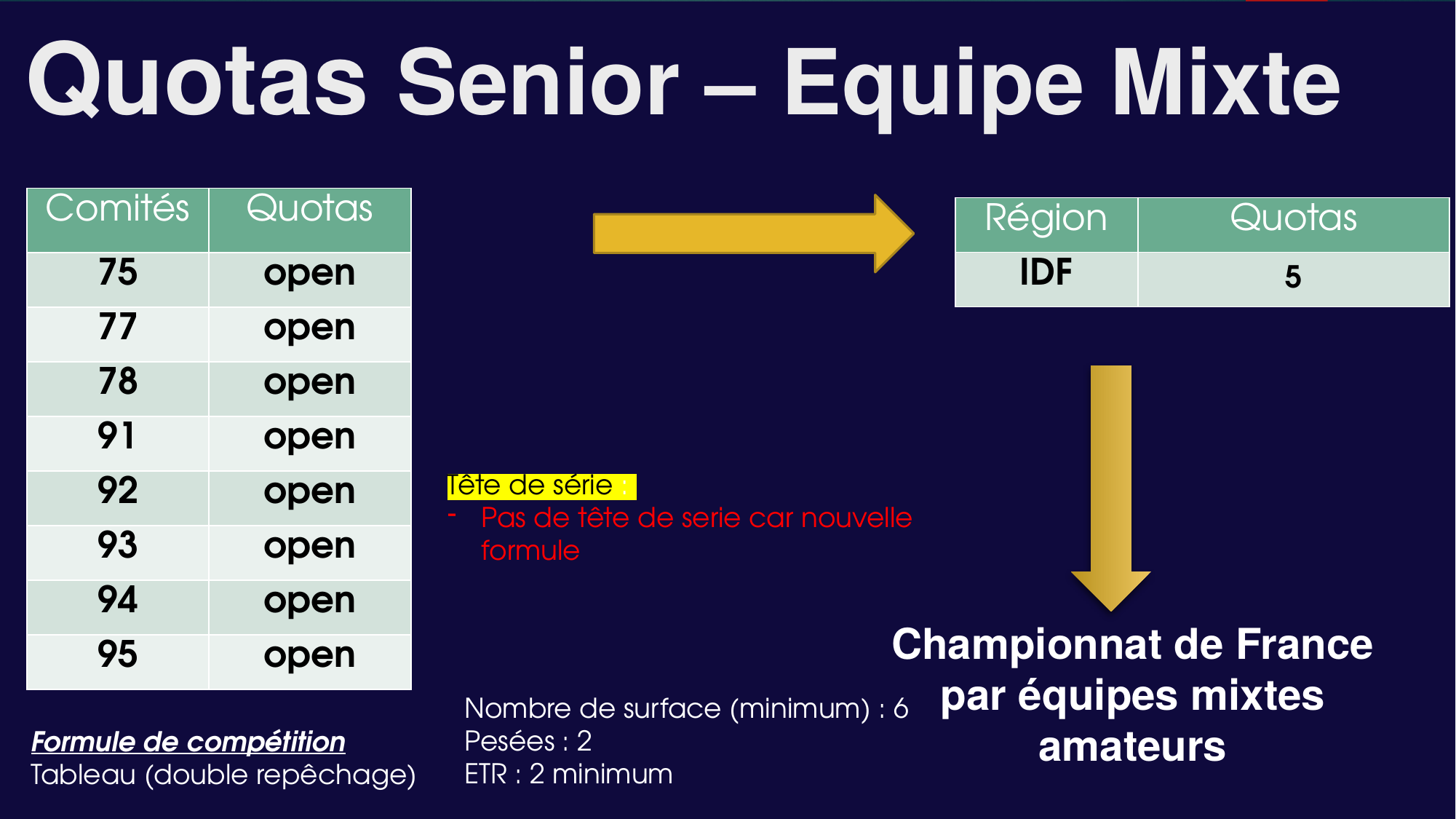

Quotas Senior – Equipe Mixte
| Comités | Quotas |
| --- | --- |
| 75 | open |
| 77 | open |
| 78 | open |
| 91 | open |
| 92 | open |
| 93 | open |
| 94 | open |
| 95 | open |

| Région | Quotas |
| --- | --- |
| IDF | 5 |

Tête de série :
Pas de tête de serie car nouvelle formule

Championnat de France
par équipes mixtes amateurs
Nombre de surface (minimum) : 6
Pesées : 2
ETR : 2 minimum
Formule de compétition
Tableau (double repêchage)